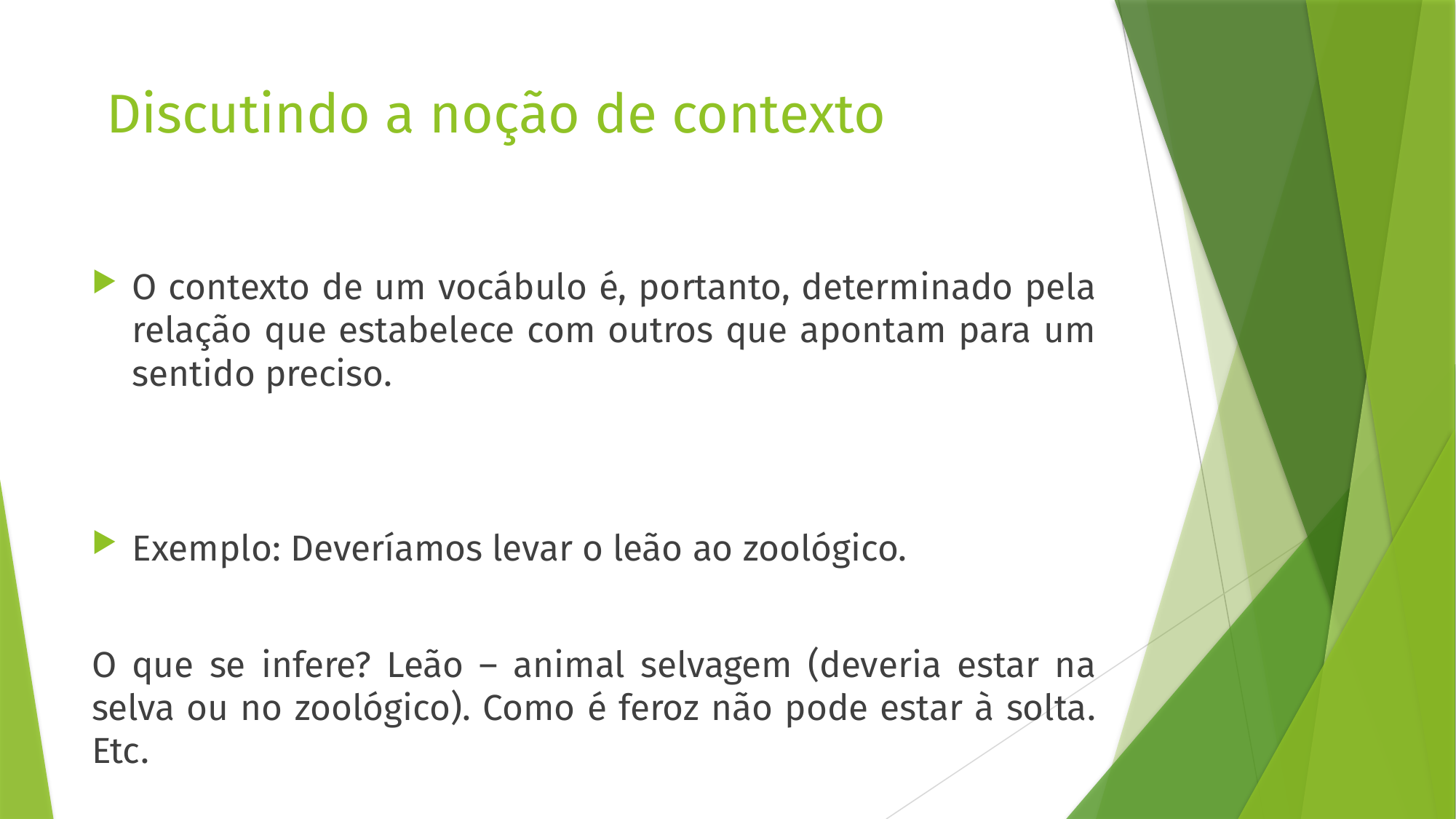

# Discutindo a noção de contexto
O contexto de um vocábulo é, portanto, determinado pela relação que estabelece com outros que apontam para um sentido preciso.

Exemplo: Deveríamos levar o leão ao zoológico.

O que se infere? Leão – animal selvagem (deveria estar na selva ou no zoológico). Como é feroz não pode estar à solta. Etc.